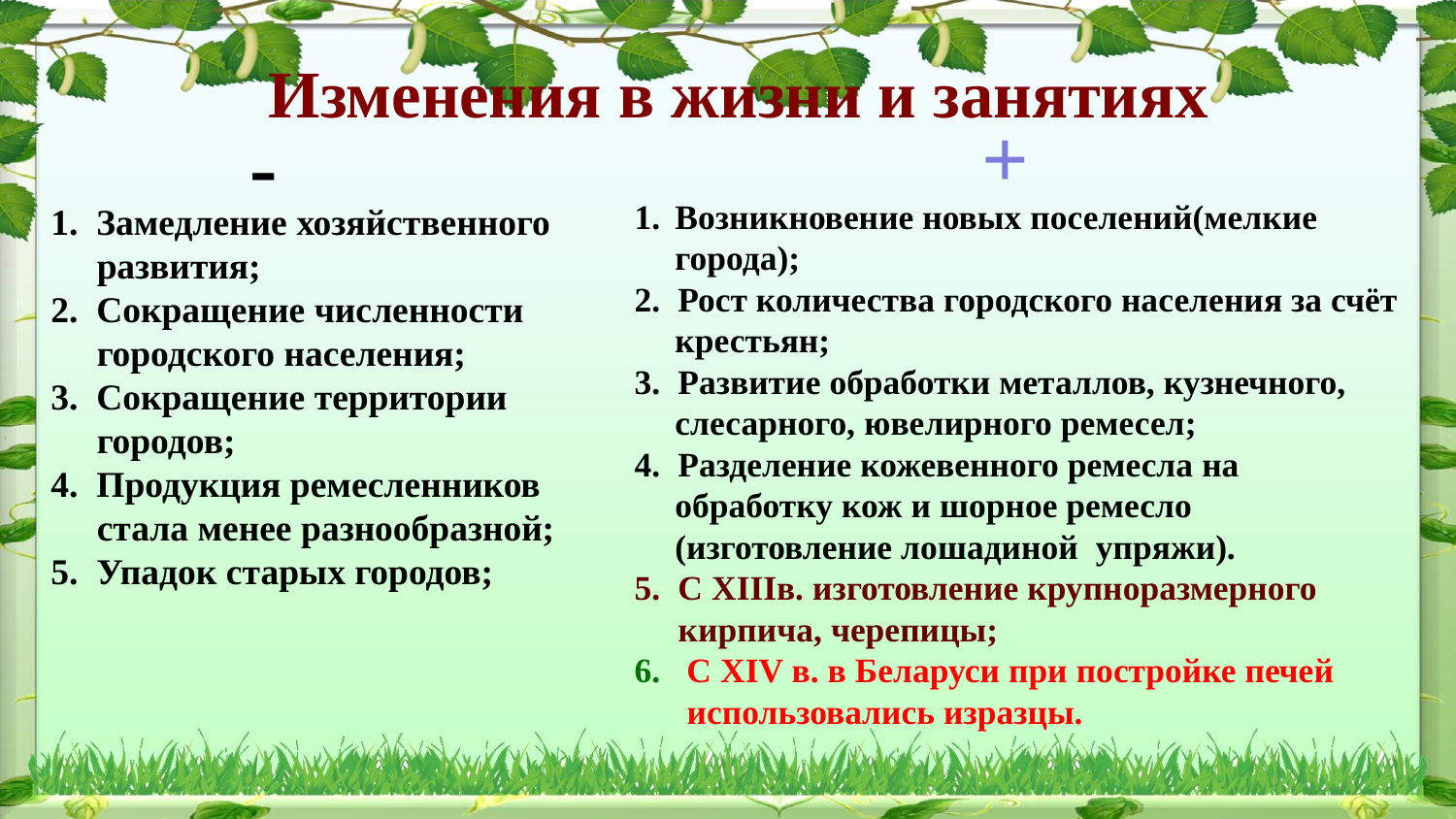

Изменения в жизни и занятиях
+
-
Возникновение новых поселений(мелкие города);
2.  Рост количества городского населения за счёт крестьян;
3.  Развитие обработки металлов, кузнечного,  слесарного, ювелирного ремесел;
4.  Разделение кожевенного ремесла на обработку кож и шорное ремесло (изготовление лошадиной  упряжи).
5.  С XIIIв. изготовление крупноразмерного
     кирпича, черепицы;
6.   С XIV в. в Беларуси при постройке печей
      использовались изразцы.
1.  Замедление хозяйственного
     развития;
2.  Сокращение численности
     городского населения;
3.  Сокращение территории
     городов;
4.  Продукция ремесленников
     стала менее разнообразной;
5.  Упадок старых городов;